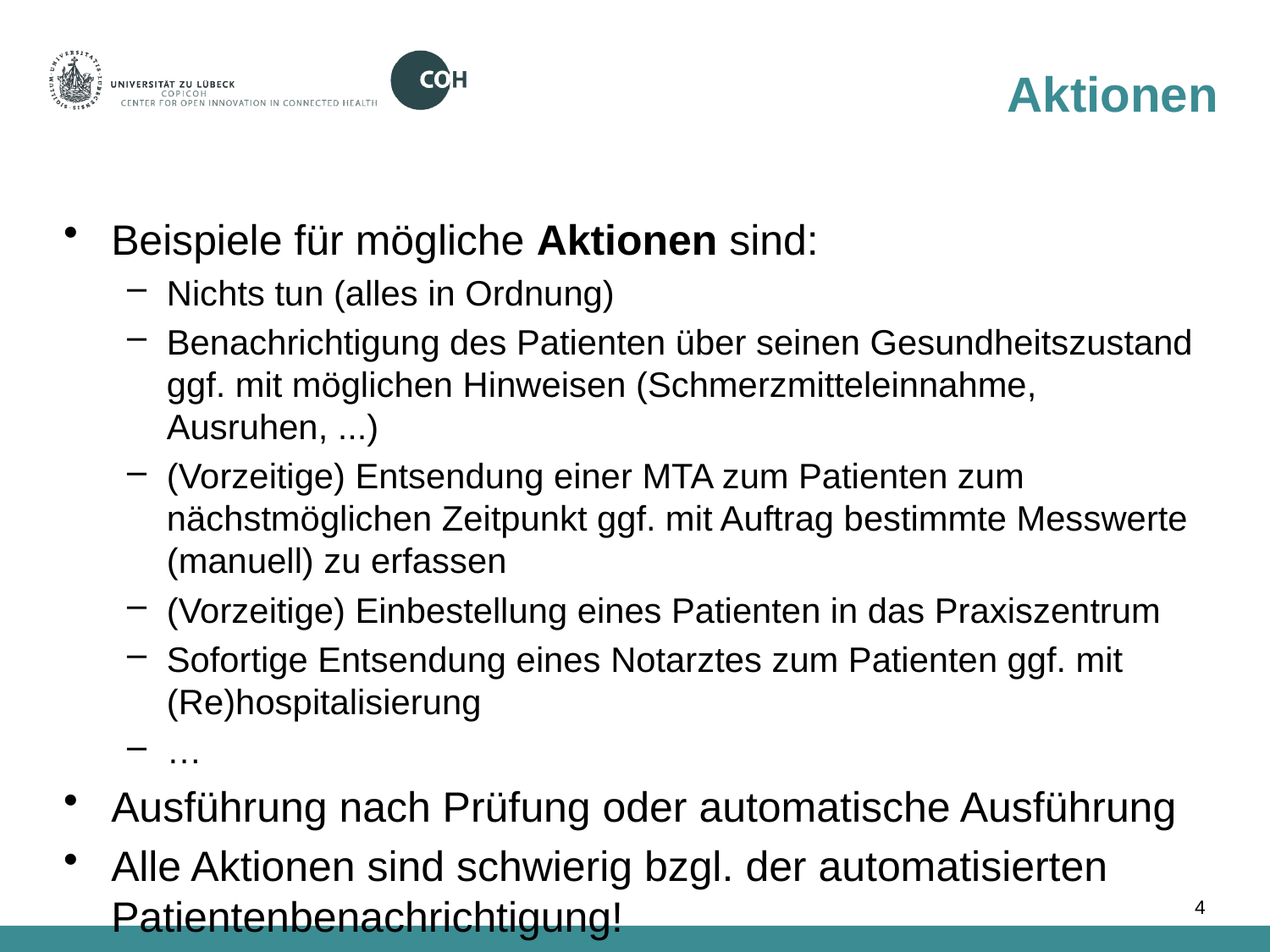

# Aktionen
Beispiele für mögliche Aktionen sind:
Nichts tun (alles in Ordnung)
Benachrichtigung des Patienten über seinen Gesundheitszustand ggf. mit möglichen Hinweisen (Schmerzmitteleinnahme, Ausruhen, ...)
(Vorzeitige) Entsendung einer MTA zum Patienten zum nächstmöglichen Zeitpunkt ggf. mit Auftrag bestimmte Messwerte (manuell) zu erfassen
(Vorzeitige) Einbestellung eines Patienten in das Praxiszentrum
Sofortige Entsendung eines Notarztes zum Patienten ggf. mit (Re)hospitalisierung
…
Ausführung nach Prüfung oder automatische Ausführung
Alle Aktionen sind schwierig bzgl. der automatisierten Patientenbenachrichtigung!
4